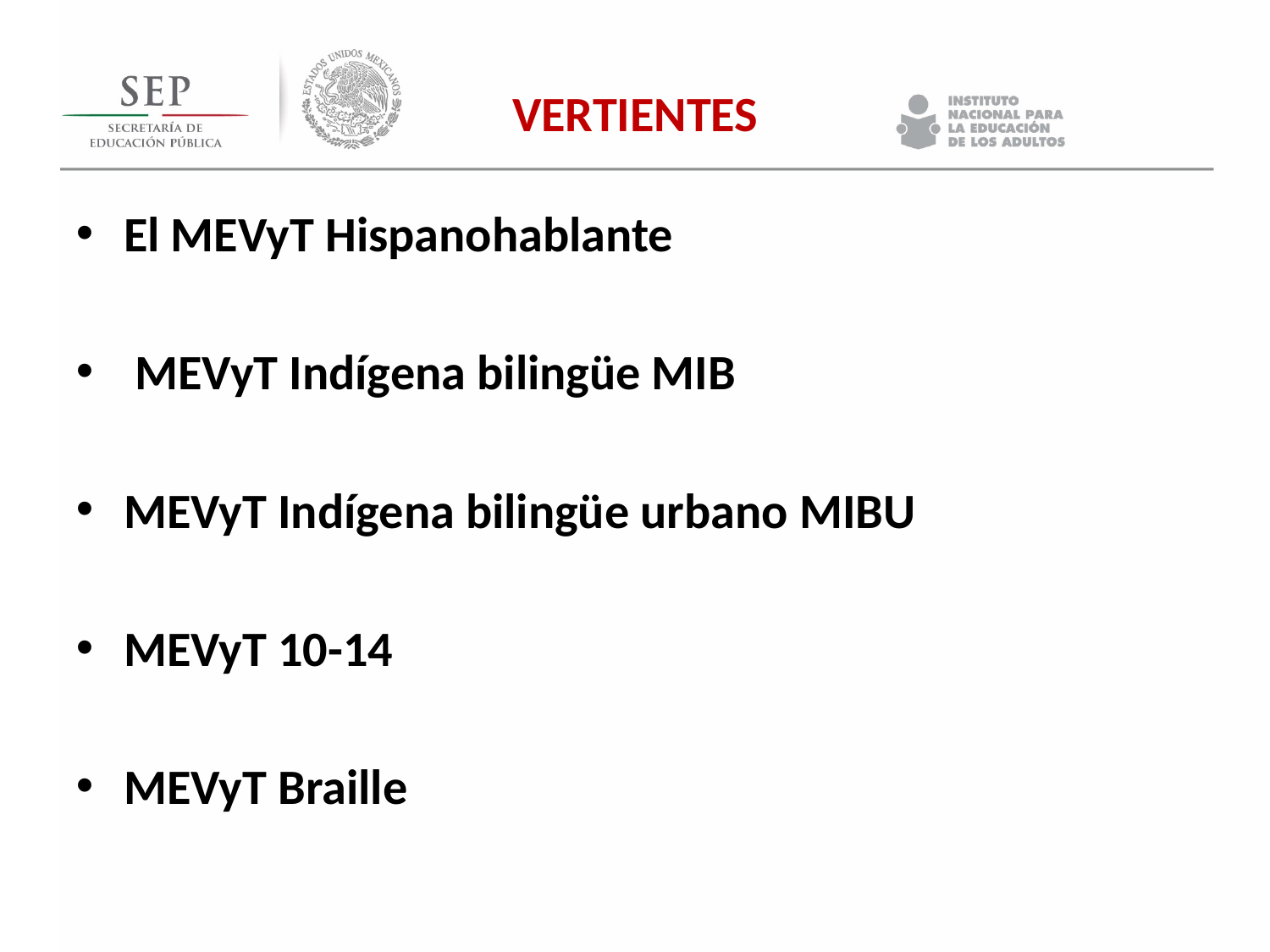

VERTIENTES
El MEVyT Hispanohablante

 MEVyT Indígena bilingüe MIB

MEVyT Indígena bilingüe urbano MIBU

MEVyT 10-14

MEVyT Braille